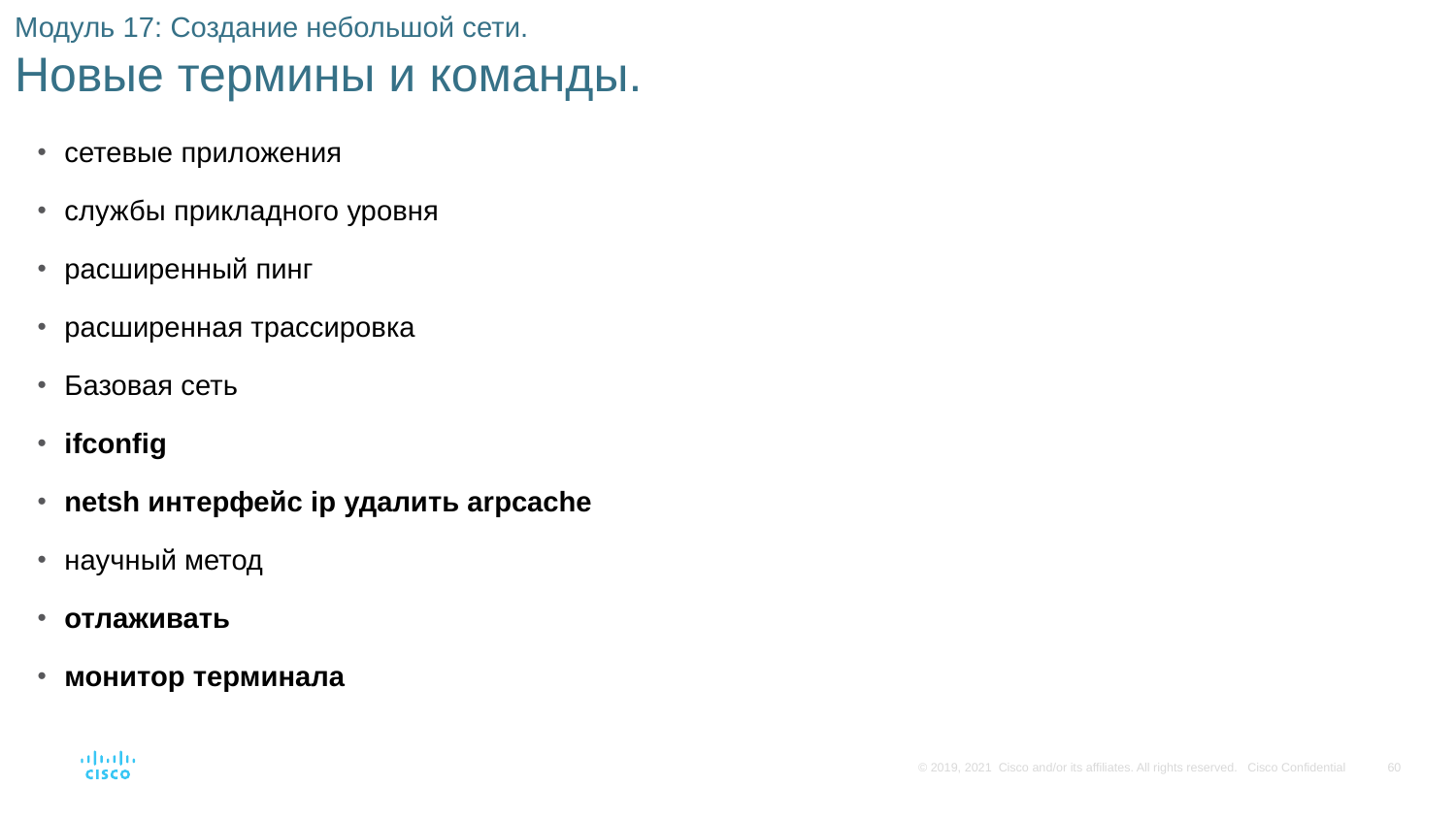

# Модуль 17: Создание небольшой сети. Новые термины и команды.
сетевые приложения
службы прикладного уровня
расширенный пинг
расширенная трассировка
Базовая сеть
ifconfig
netsh интерфейс ip удалить arpcache
научный метод
отлаживать
монитор терминала